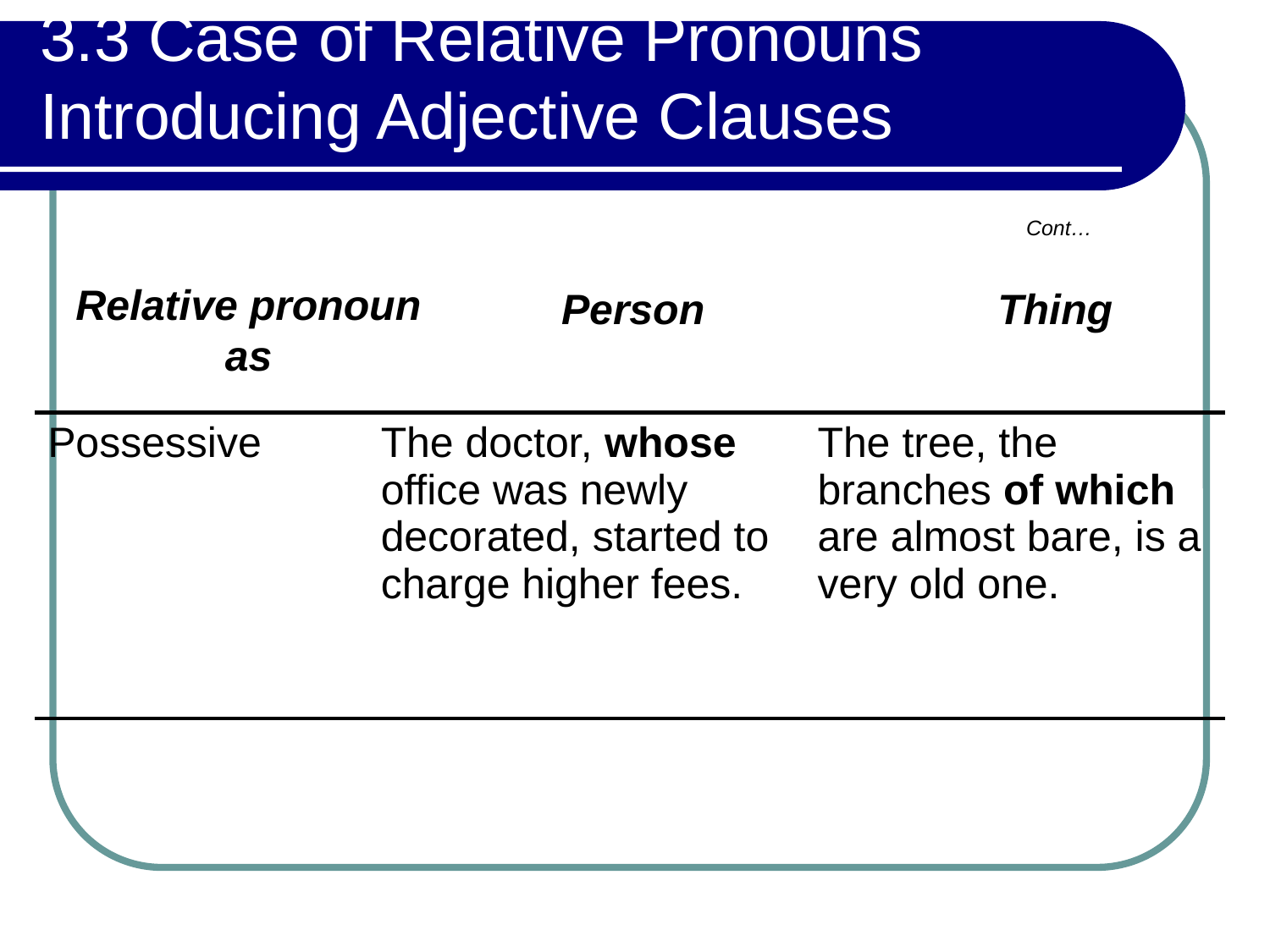

# 3.3 Case of Relative Pronouns Introducing Adjective Clauses
Cont…
Relative pronoun as
Person
Thing
| Possessive | The doctor, whose office was newly decorated, started to charge higher fees. | The tree, the branches of which are almost bare, is a very old one. |
| --- | --- | --- |